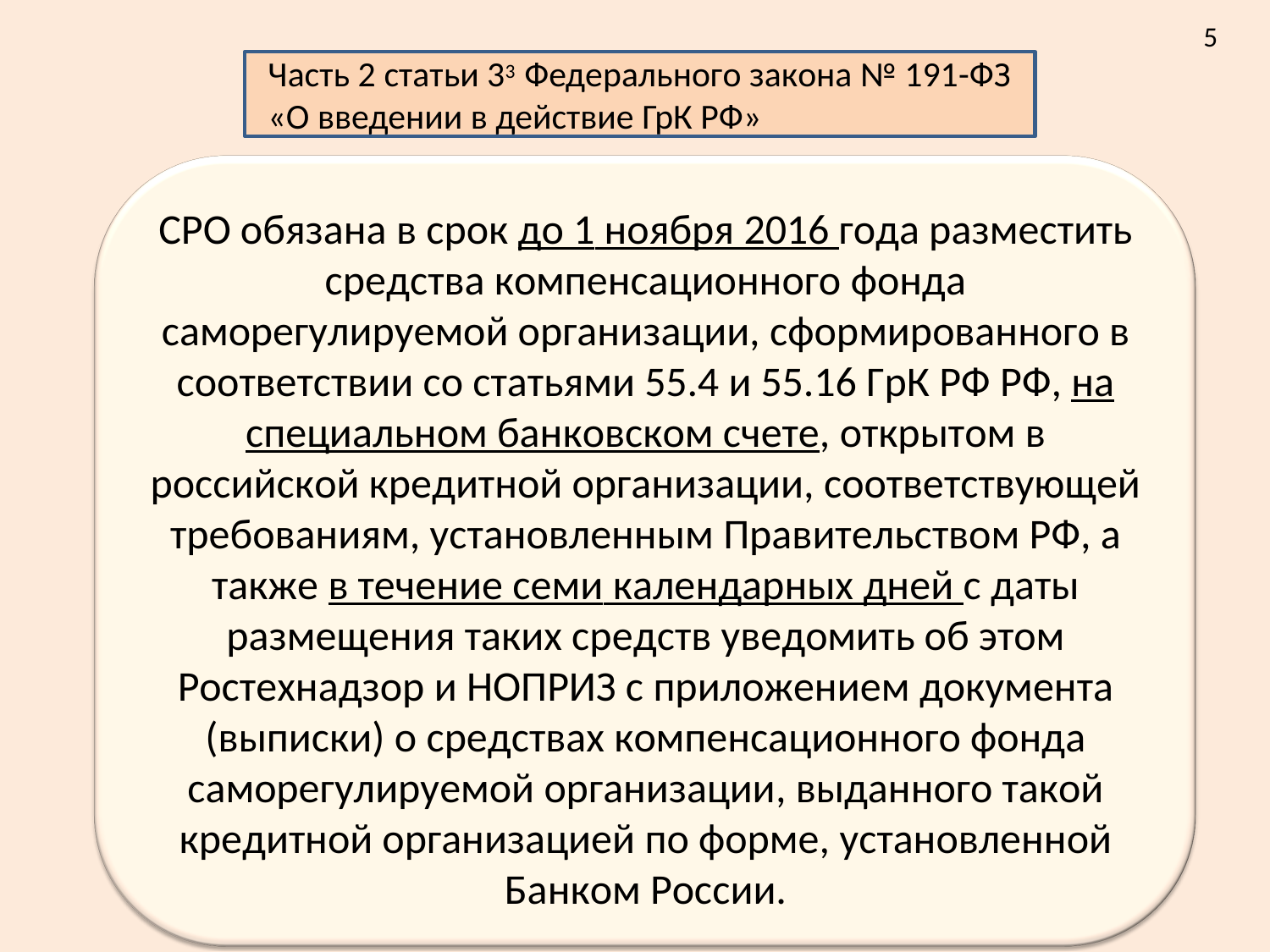

5
Часть 2 статьи 33  Федерального закона № 191-ФЗ «О введении в действие ГрК РФ»

СРО обязана в срок до 1 ноября 2016 года разместить средства компенсационного фонда саморегулируемой организации, сформированного в соответствии со статьями 55.4 и 55.16 ГрК РФ РФ, на специальном банковском счете, открытом в российской кредитной организации, соответствующей требованиям, установленным Правительством РФ, а также в течение семи календарных дней с даты размещения таких средств уведомить об этом Ростехнадзор и НОПРИЗ с приложением документа (выписки) о средствах компенсационного фонда саморегулируемой организации, выданного такой кредитной организацией по форме, установленной Банком России.